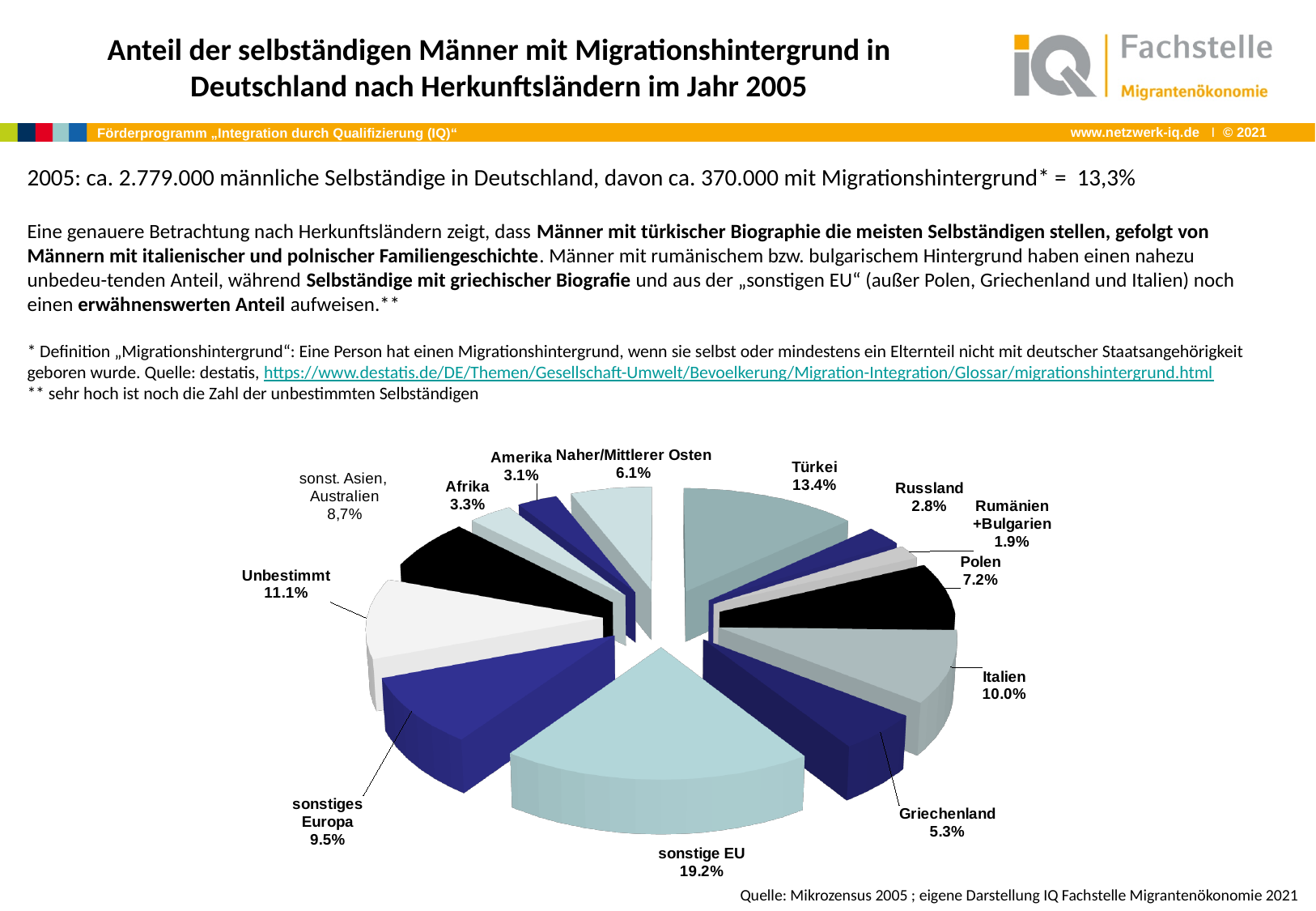

Anteil der selbständigen Männer mit Migrationshintergrund in Deutschland nach Herkunftsländern im Jahr 2005
2005: ca. 2.779.000 männliche Selbständige in Deutschland, davon ca. 370.000 mit Migrationshintergrund* =  13,3%

Eine genauere Betrachtung nach Herkunftsländern zeigt, dass Männer mit türkischer Biographie die meisten Selbständigen stellen, gefolgt von Männern mit italienischer und polnischer Familiengeschichte. Männer mit rumänischem bzw. bulgarischem Hintergrund haben einen nahezu unbedeu-tenden Anteil, während Selbständige mit griechischer Biografie und aus der „sonstigen EU“ (außer Polen, Griechenland und Italien) noch einen erwähnenswerten Anteil aufweisen.**

* Definition „Migrationshintergrund“: Eine Person hat einen Migrationshintergrund, wenn sie selbst oder mindestens ein Elternteil nicht mit deutscher Staatsangehörigkeit geboren wurde. Quelle: destatis, https://www.destatis.de/DE/Themen/Gesellschaft-Umwelt/Bevoelkerung/Migration-Integration/Glossar/migrationshintergrund.html
** sehr hoch ist noch die Zahl der unbestimmten Selbständigen

[unsupported chart]

Quelle: Mikrozensus 2005 ; eigene Darstellung IQ Fachstelle Migrantenökonomie 2021